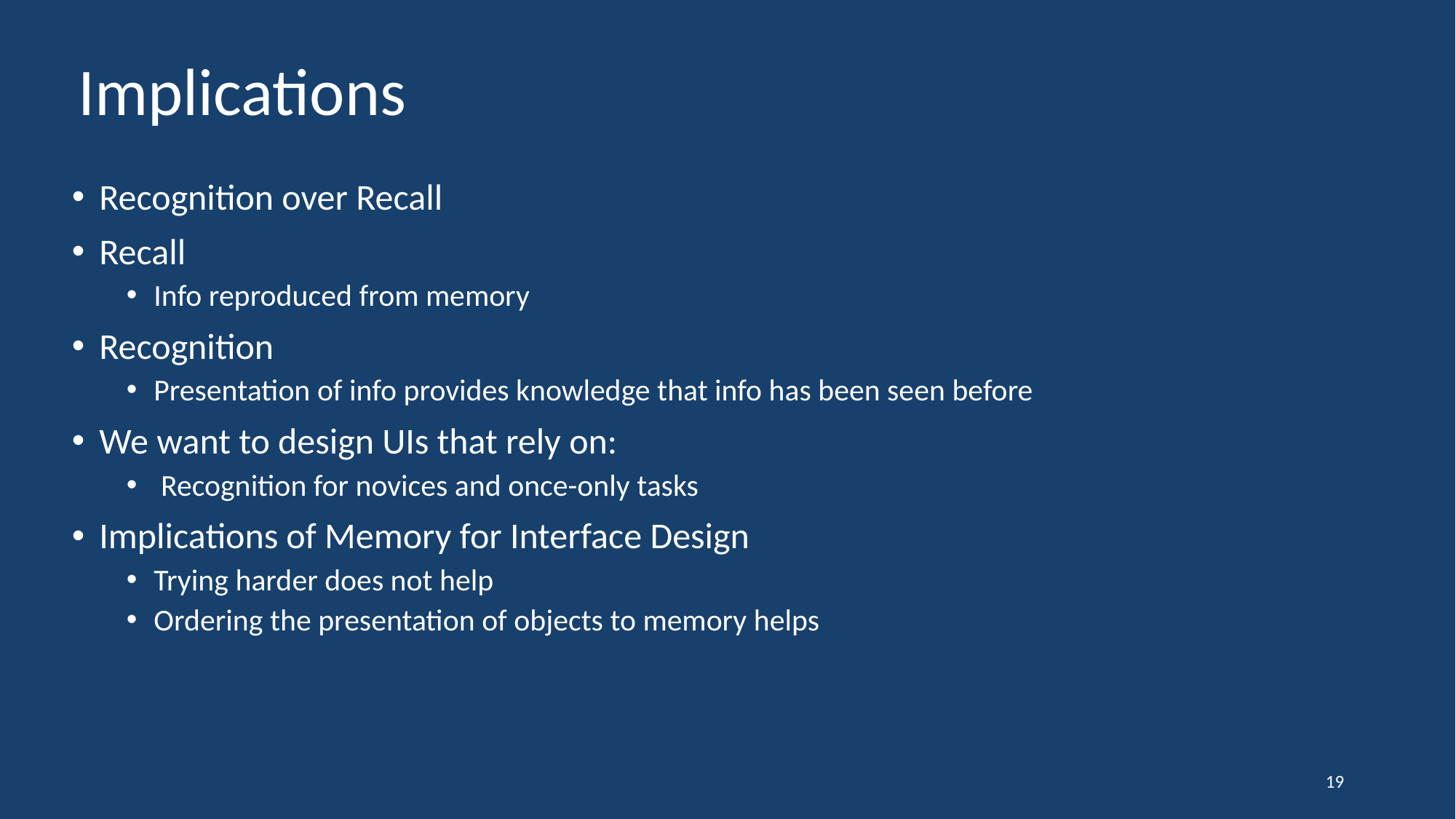

# Implications
Recognition over Recall
Recall
Info reproduced from memory
Recognition
Presentation of info provides knowledge that info has been seen before
We want to design UIs that rely on:
 Recognition for novices and once-only tasks
Implications of Memory for Interface Design
Trying harder does not help
Ordering the presentation of objects to memory helps

19